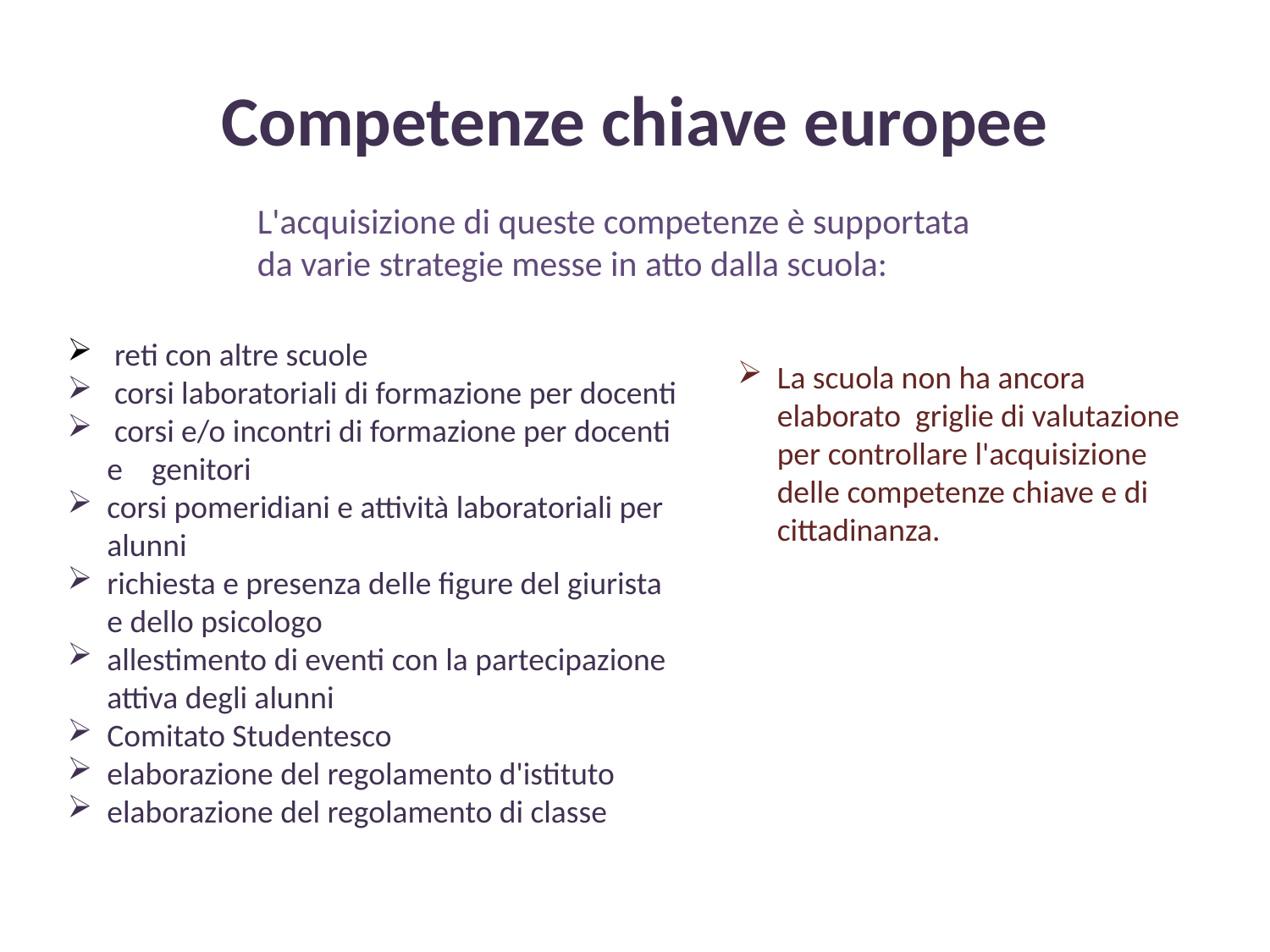

# Competenze chiave europee
L'acquisizione di queste competenze è supportata da varie strategie messe in atto dalla scuola:

 reti con altre scuole
 corsi laboratoriali di formazione per docenti
 corsi e/o incontri di formazione per docenti e    genitori
corsi pomeridiani e attività laboratoriali per alunni
richiesta e presenza delle figure del giurista e dello psicologo
allestimento di eventi con la partecipazione attiva degli alunni
Comitato Studentesco
elaborazione del regolamento d'istituto
elaborazione del regolamento di classe
La scuola non ha ancora elaborato  griglie di valutazione per controllare l'acquisizione delle competenze chiave e di cittadinanza.